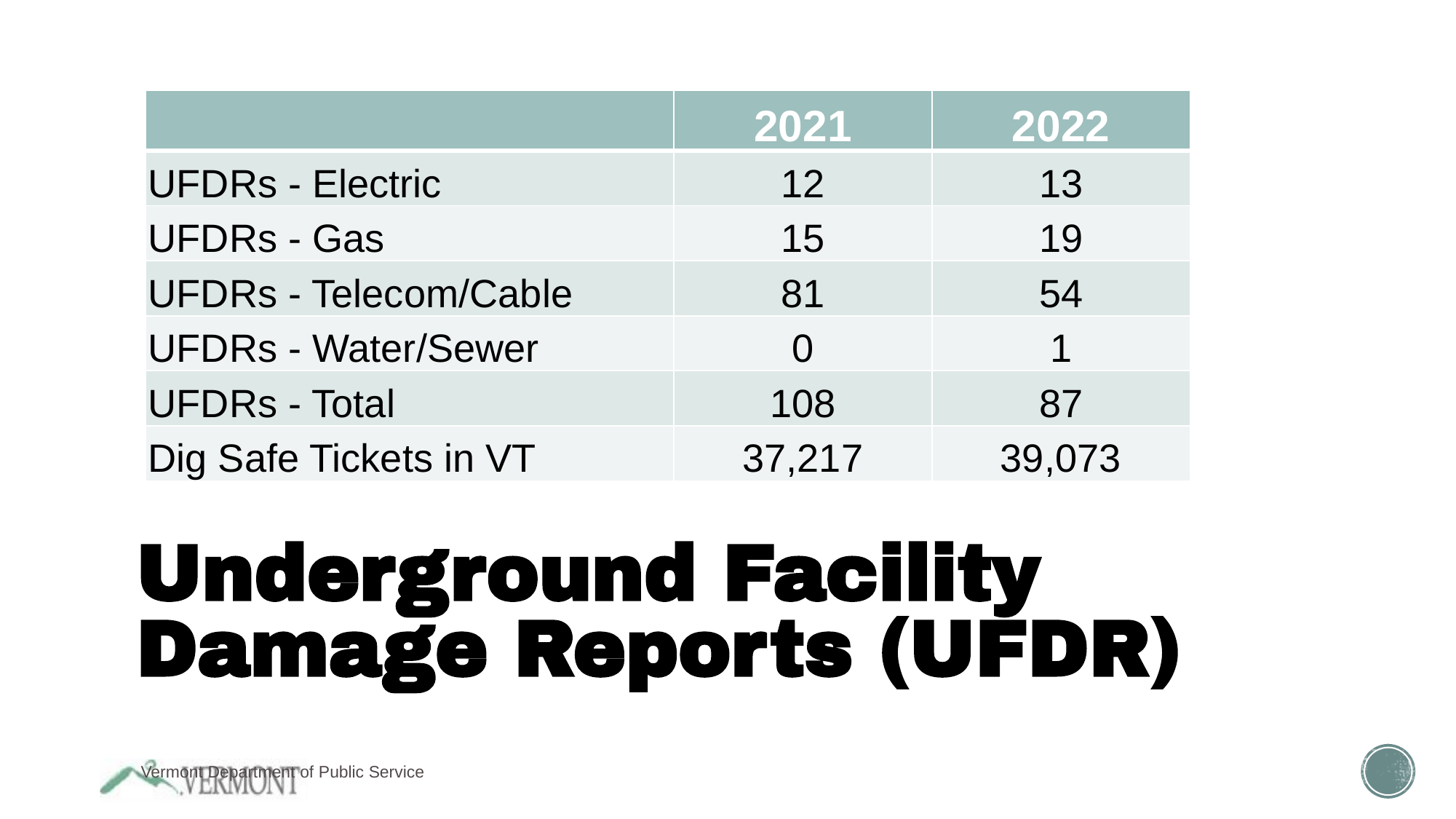

|  | 2021 | 2022 |
| --- | --- | --- |
| UFDRs - Electric | 12 | 13 |
| UFDRs - Gas | 15 | 19 |
| UFDRs - Telecom/Cable | 81 | 54 |
| UFDRs - Water/Sewer | 0 | 1 |
| UFDRs - Total | 108 | 87 |
| Dig Safe Tickets in VT | 37,217 | 39,073 |
# Underground Facility Damage Reports (UFDR)
19
Vermont Department of Public Service